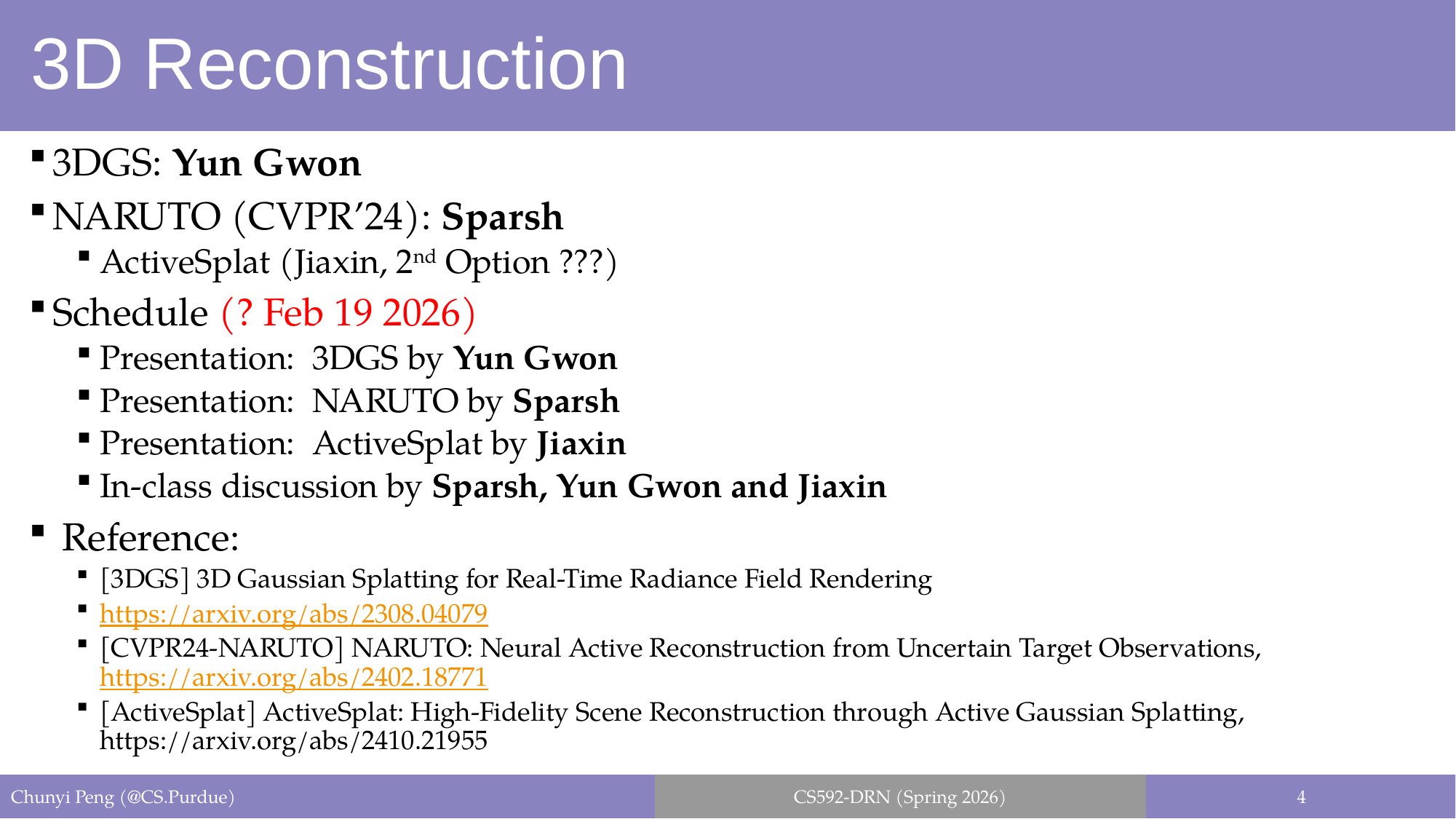

# 3D Reconstruction
3DGS: Yun Gwon
NARUTO (CVPR’24): Sparsh
ActiveSplat (Jiaxin, 2nd Option ???)
Schedule (? Feb 19 2026)
Presentation:  3DGS by Yun Gwon
Presentation:  NARUTO by Sparsh
Presentation:  ActiveSplat by Jiaxin
In-class discussion by Sparsh, Yun Gwon and Jiaxin
 Reference:
[3DGS] 3D Gaussian Splatting for Real-Time Radiance Field Rendering
https://arxiv.org/abs/2308.04079
[CVPR24-NARUTO] NARUTO: Neural Active Reconstruction from Uncertain Target Observations, https://arxiv.org/abs/2402.18771
[ActiveSplat] ActiveSplat: High-Fidelity Scene Reconstruction through Active Gaussian Splatting, https://arxiv.org/abs/2410.21955

Chunyi Peng (@CS.Purdue)
CS592-DRN (Spring 2026)
4